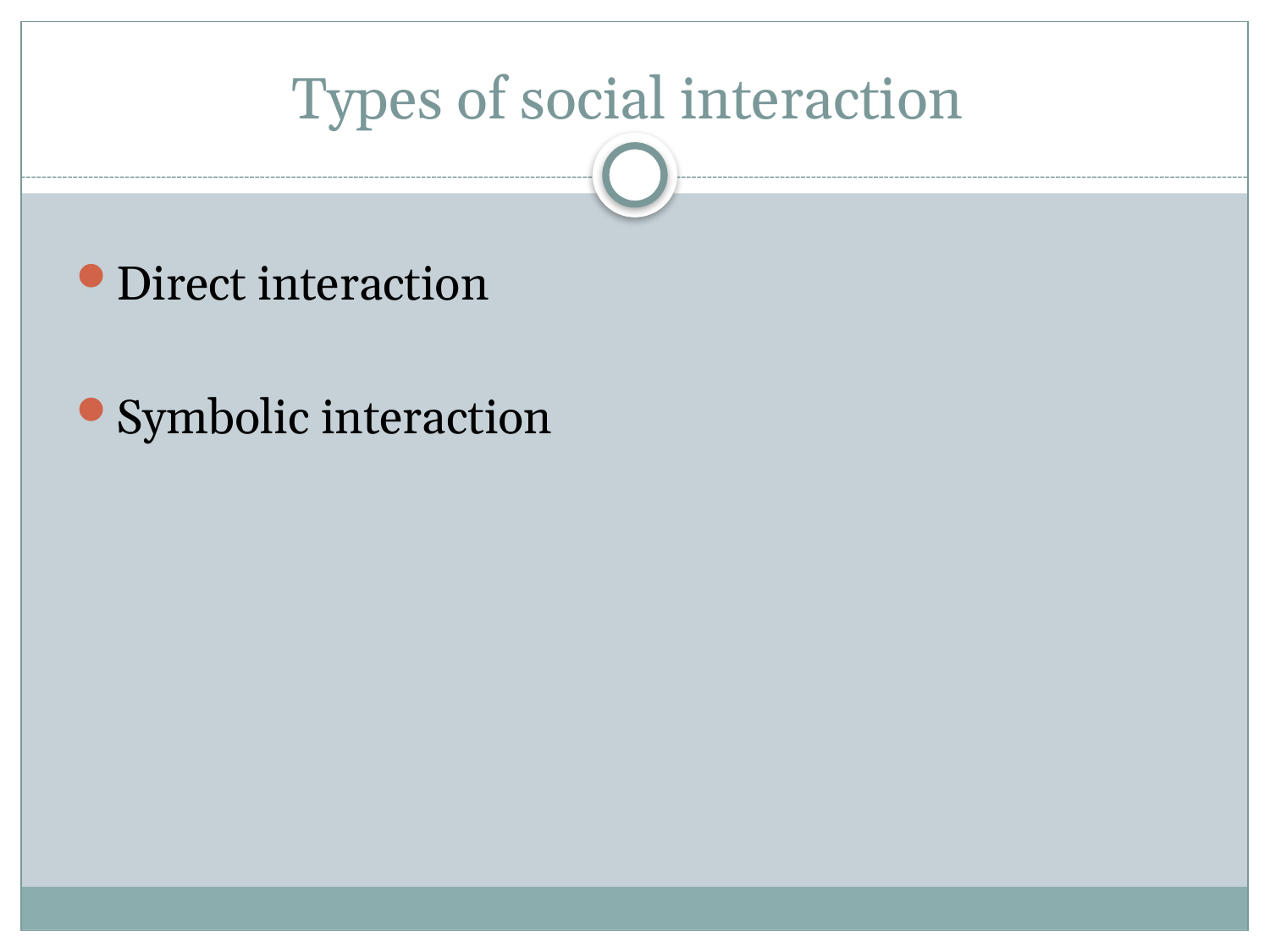

# Types of social interaction

Direct interaction

Symbolic interaction